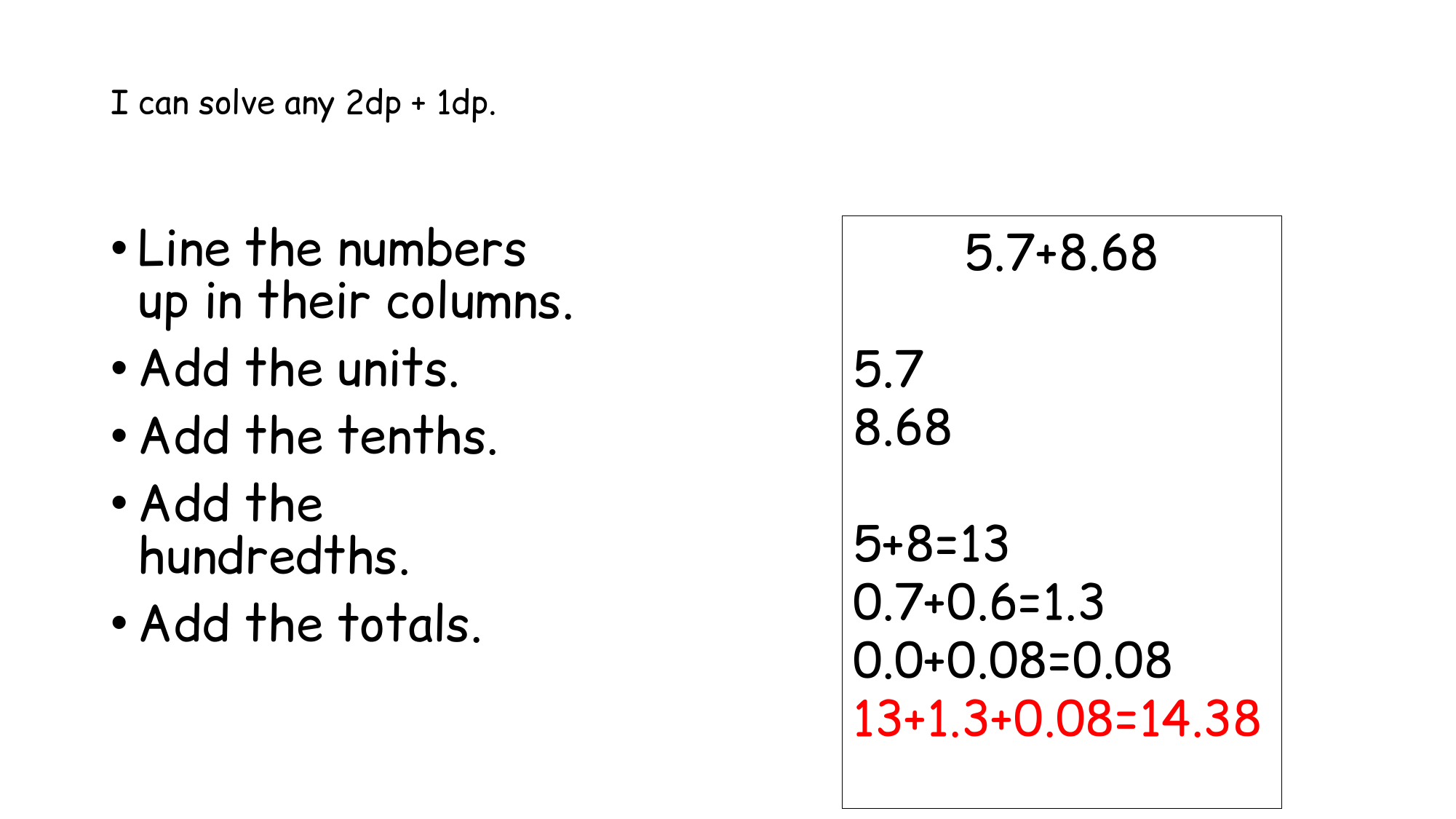

# I can solve any 2dp + 1dp.
5.7+8.68

5.7
8.68

5+8=13
0.7+0.6=1.3
0.0+0.08=0.08
13+1.3+0.08=14.38

Line the numbers up in their columns.
Add the units.
Add the tenths.
Add the hundredths.
Add the totals.